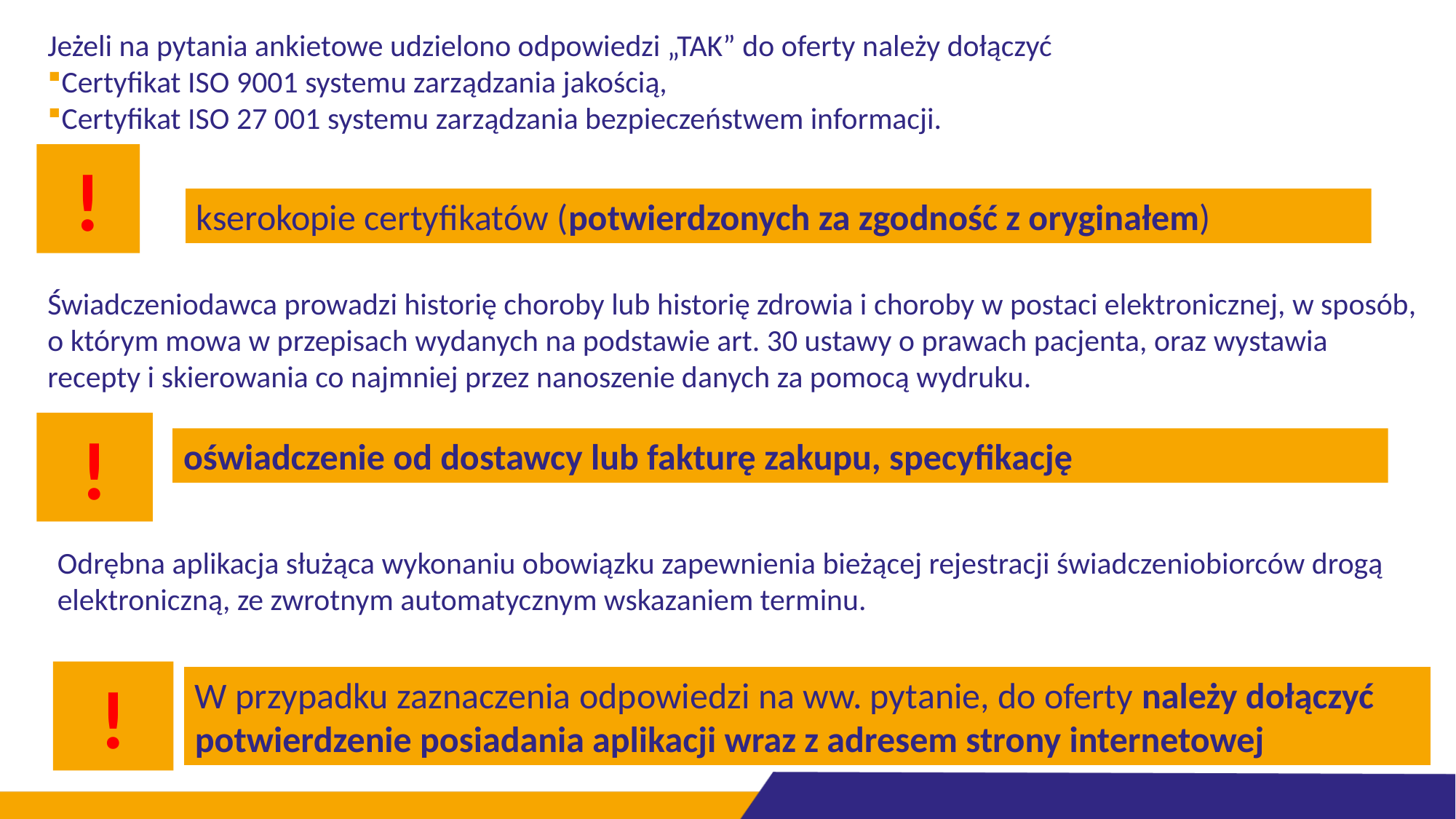

Świadczeniodawca prowadzi historię choroby lub historię zdrowia i choroby w postaci elektronicznej, w sposób, o którym mowa w przepisach wydanych na podstawie art. 30 ustawy o prawach pacjenta, oraz wystawia recepty i skierowania co najmniej przez nanoszenie danych za pomocą wydruku.
Jeżeli na pytania ankietowe udzielono odpowiedzi „TAK” do oferty należy dołączyć
Certyfikat ISO 9001 systemu zarządzania jakością,
Certyfikat ISO 27 001 systemu zarządzania bezpieczeństwem informacji.
!
kserokopie certyfikatów (potwierdzonych za zgodność z oryginałem)
!
oświadczenie od dostawcy lub fakturę zakupu, specyfikację
Odrębna aplikacja służąca wykonaniu obowiązku zapewnienia bieżącej rejestracji świadczeniobiorców drogą elektroniczną, ze zwrotnym automatycznym wskazaniem terminu.
!
W przypadku zaznaczenia odpowiedzi na ww. pytanie, do oferty należy dołączyć potwierdzenie posiadania aplikacji wraz z adresem strony internetowej